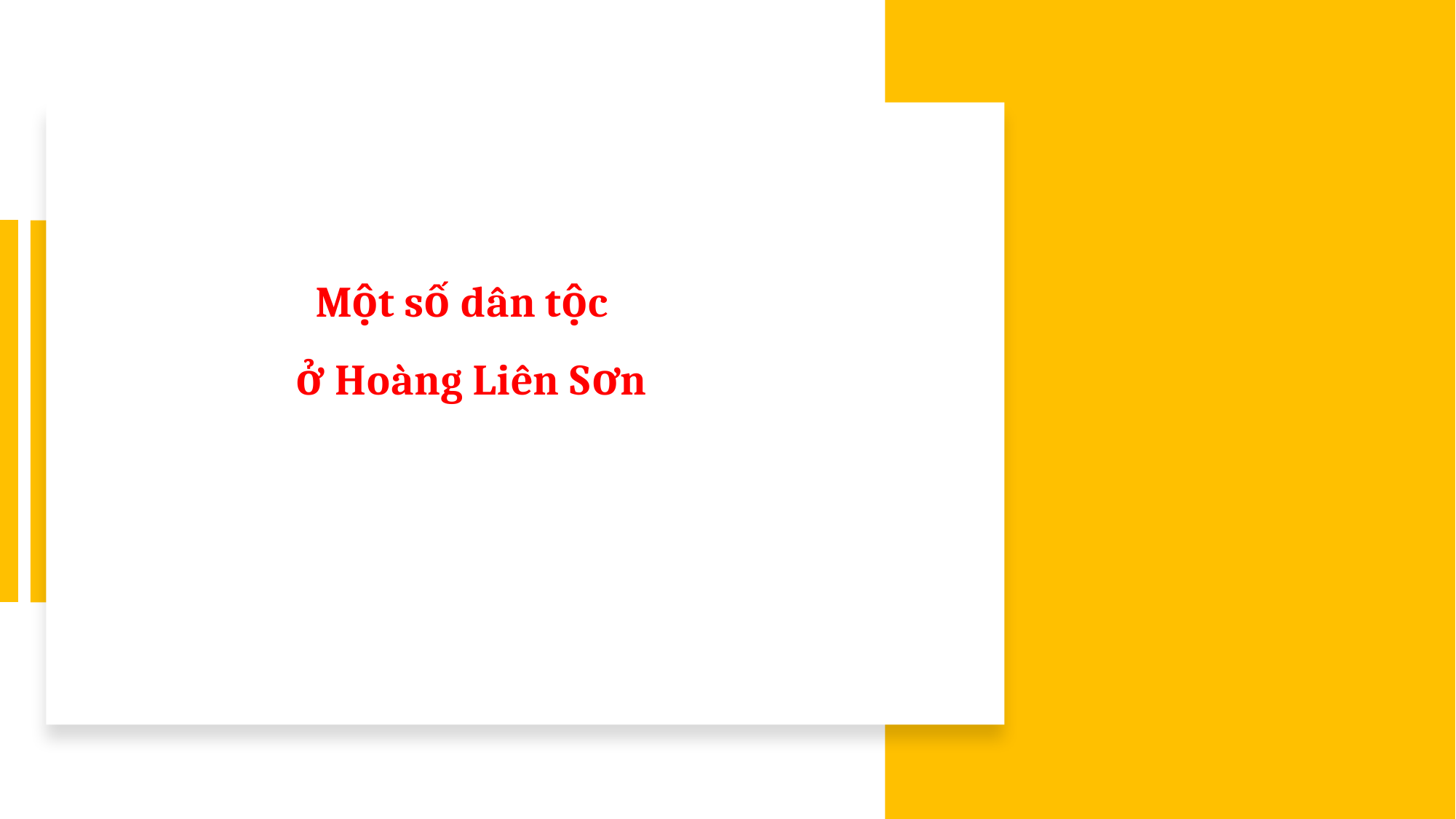

# Một số dân tộc ở Hoàng Liên Sơn